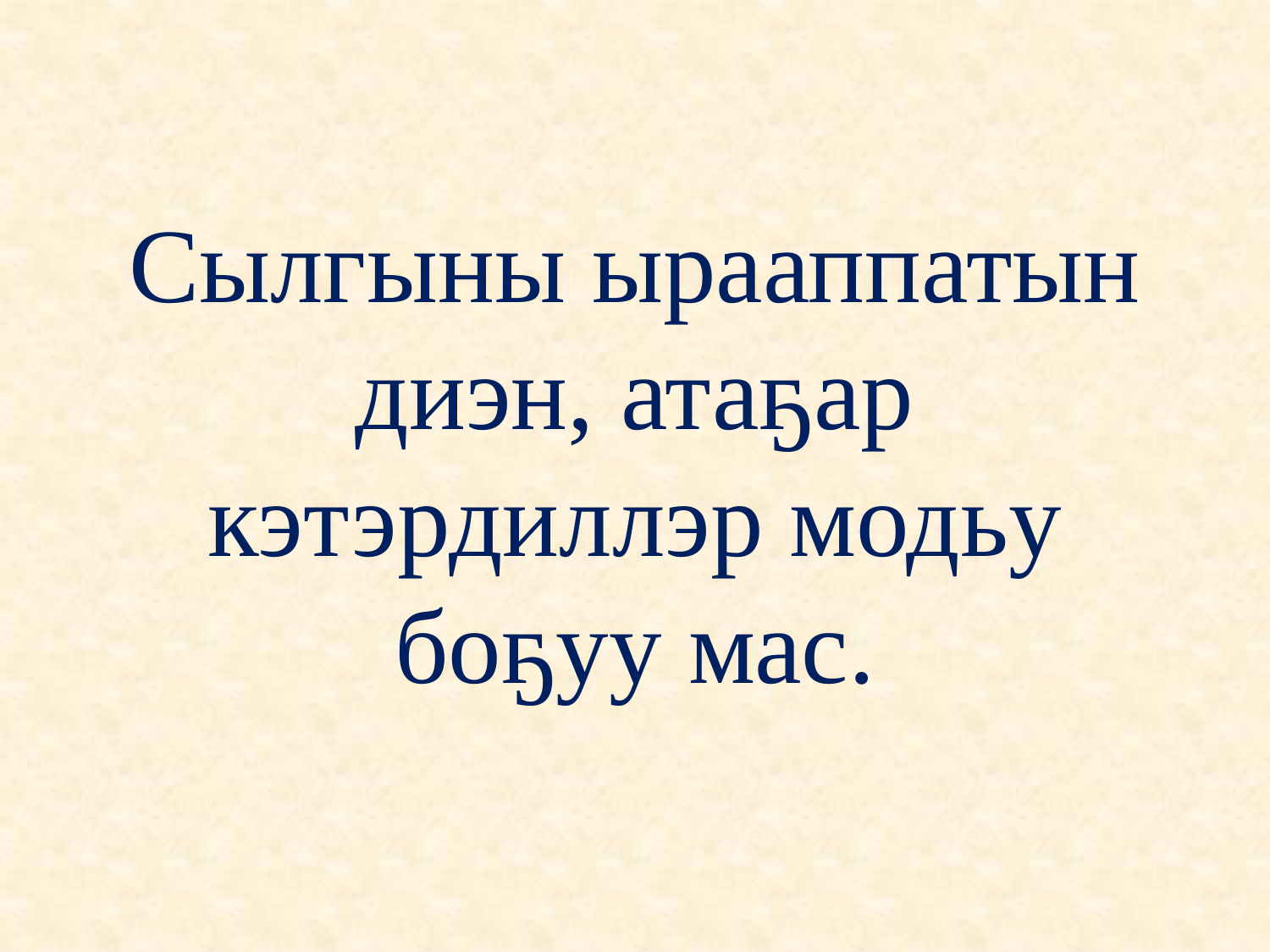

# Сылгыны ырааппатын диэн, атаҕар кэтэрдиллэр модьу боҕуу мас.